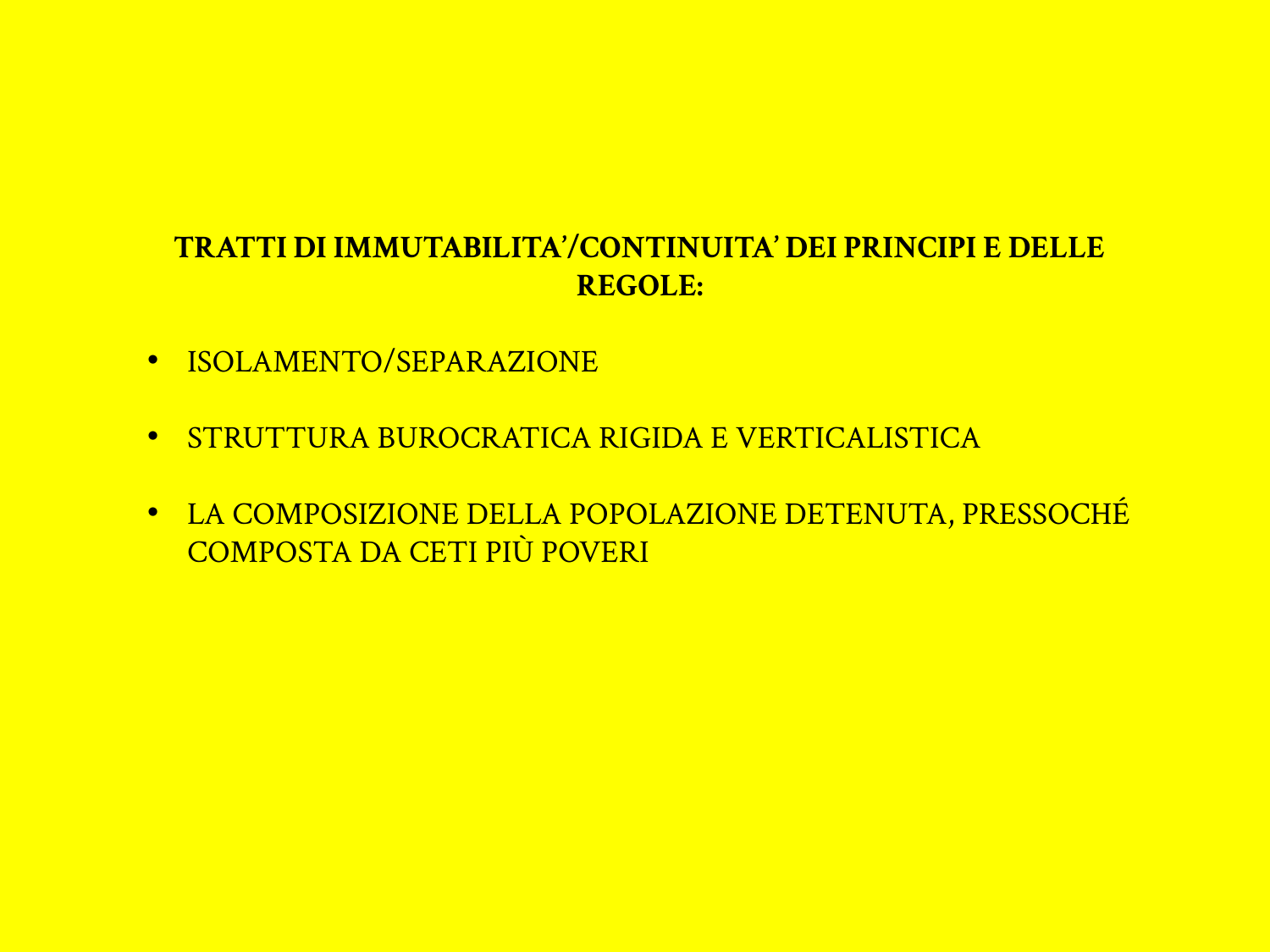

TRATTI DI IMMUTABILITA’/CONTINUITA’ DEI PRINCIPI E DELLE REGOLE:

ISOLAMENTO/SEPARAZIONE

STRUTTURA BUROCRATICA RIGIDA E VERTICALISTICA

LA COMPOSIZIONE DELLA POPOLAZIONE DETENUTA, PRESSOCHÉ COMPOSTA DA CETI PIÙ POVERI